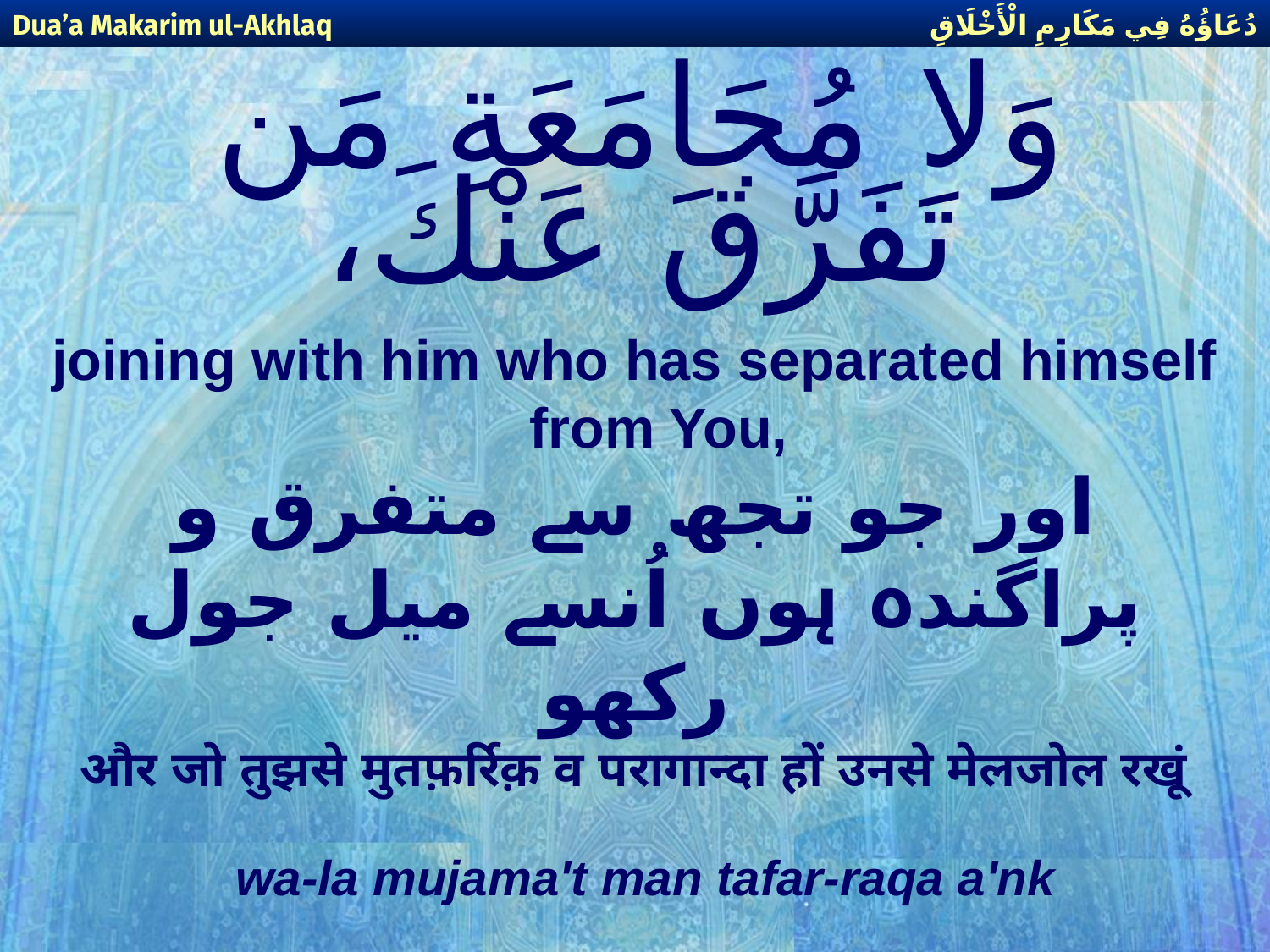

دُعَاؤُهُ فِي مَكَارِمِ الْأَخْلَاقِ
Dua’a Makarim ul-Akhlaq
# وَلا مُجَامَعَةِ مَن تَفَرَّقَ عَنْكَ،
joining with him who has separated himself from You,
اور جو تجھ سے متفرق و پراگندہ ہوں اُنسے میل جول ركھو
और जो तुझसे मुतफ़र्रिक़ व परागान्दा हों उनसे मेलजोल रखूं
wa-la mujama't man tafar-raqa a'nk